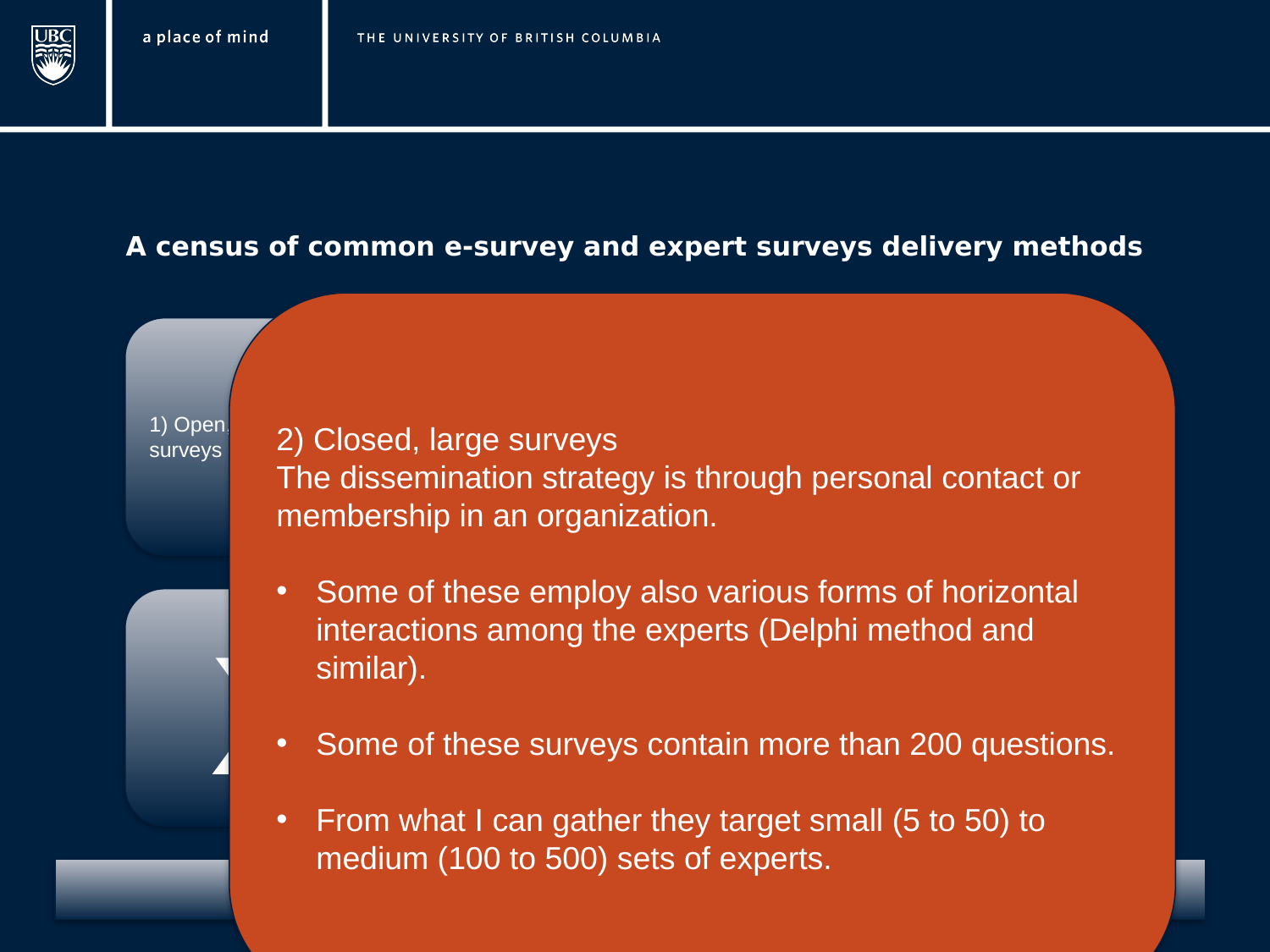

A census of common e-survey and expert surveys delivery methods

2) Closed, large surveys
The dissemination strategy is through personal contact or membership in an organization.

Some of these employ also various forms of horizontal interactions among the experts (Delphi method and similar).

Some of these surveys contain more than 200 questions.

From what I can gather they target small (5 to 50) to medium (100 to 500) sets of experts.
1) Open, small/medium surveys
2) Closed, small/medium surveys
4) Surveys embedded in an online participatory event
3) Closed, large surveys (50 to 200 questions)
X
Census link: https://goo.gl/fSkd83